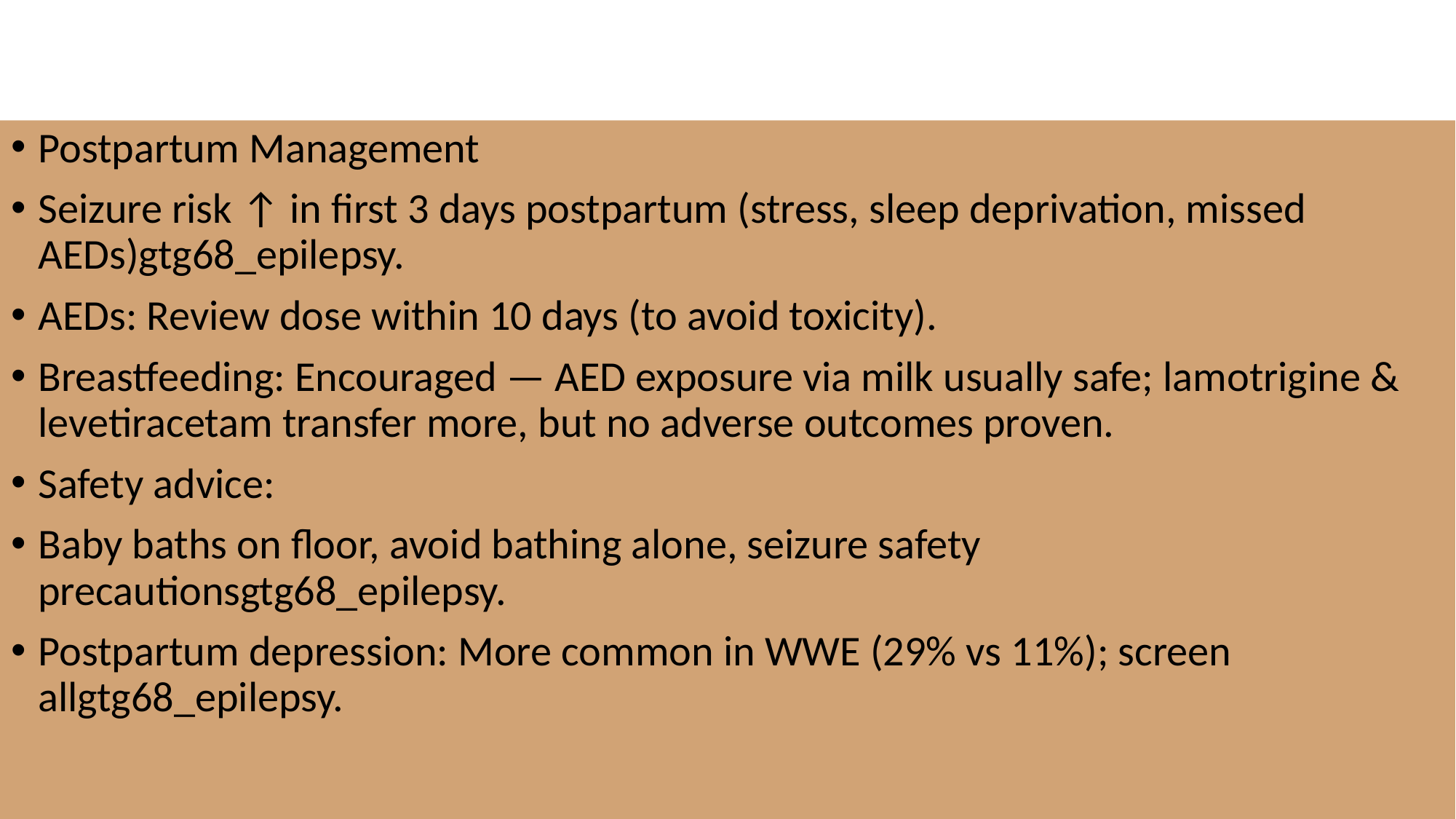

#
Postpartum Management
Seizure risk ↑ in first 3 days postpartum (stress, sleep deprivation, missed AEDs)gtg68_epilepsy.
AEDs: Review dose within 10 days (to avoid toxicity).
Breastfeeding: Encouraged — AED exposure via milk usually safe; lamotrigine & levetiracetam transfer more, but no adverse outcomes proven.
Safety advice:
Baby baths on floor, avoid bathing alone, seizure safety precautionsgtg68_epilepsy.
Postpartum depression: More common in WWE (29% vs 11%); screen allgtg68_epilepsy.